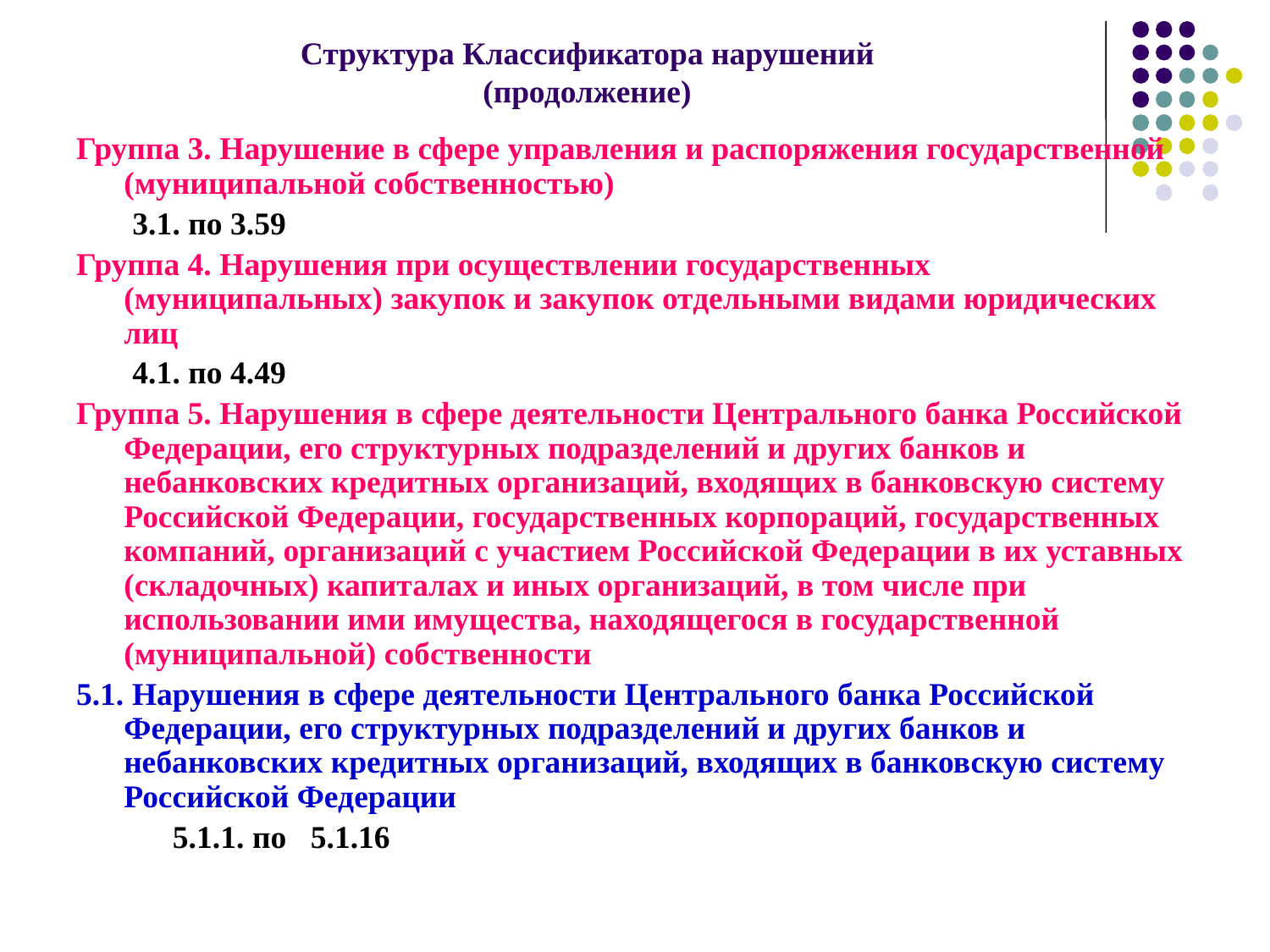

# Структура Классификатора нарушений (продолжение)
Группа 3. Нарушение в сфере управления и распоряжения государственной (муниципальной собственностью)
       3.1. по 3.59
Группа 4. Нарушения при осуществлении государственных (муниципальных) закупок и закупок отдельными видами юридических лиц
       4.1. по 4.49
Группа 5. Нарушения в сфере деятельности Центрального банка Российской Федерации, его структурных подразделений и других банков и небанковских кредитных организаций, входящих в банковскую систему Российской Федерации, государственных корпораций, государственных компаний, организаций с участием Российской Федерации в их уставных (складочных) капиталах и иных организаций, в том числе при использовании ими имущества, находящегося в государственной (муниципальной) собственности
5.1. Нарушения в сфере деятельности Центрального банка Российской Федерации, его структурных подразделений и других банков и небанковских кредитных организаций, входящих в банковскую систему Российской Федерации
            5.1.1. по   5.1.16